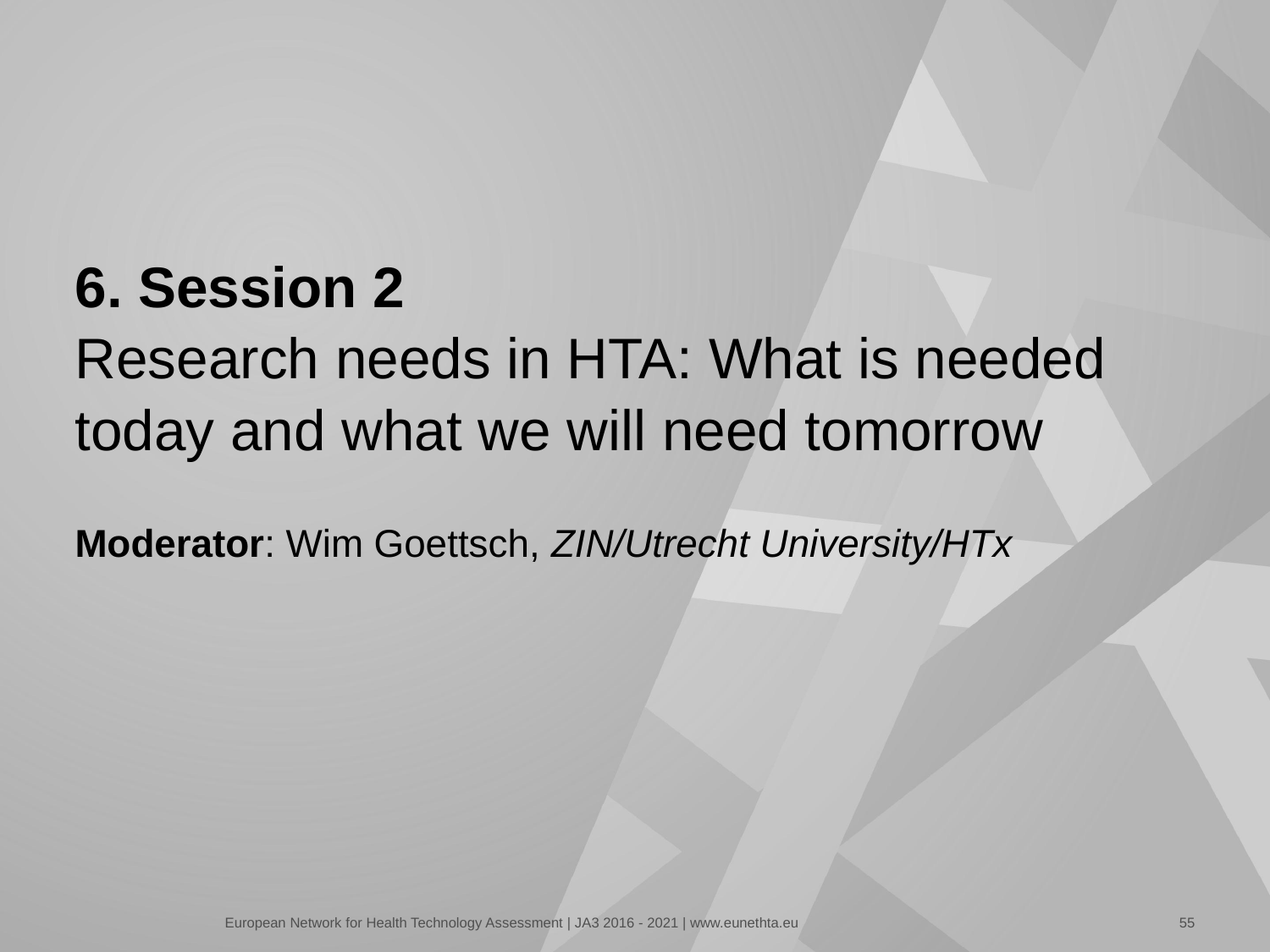

# 6. Session 2 Research needs in HTA: What is needed today and what we will need tomorrow
Moderator: Wim Goettsch, ZIN/Utrecht University/HTx

55